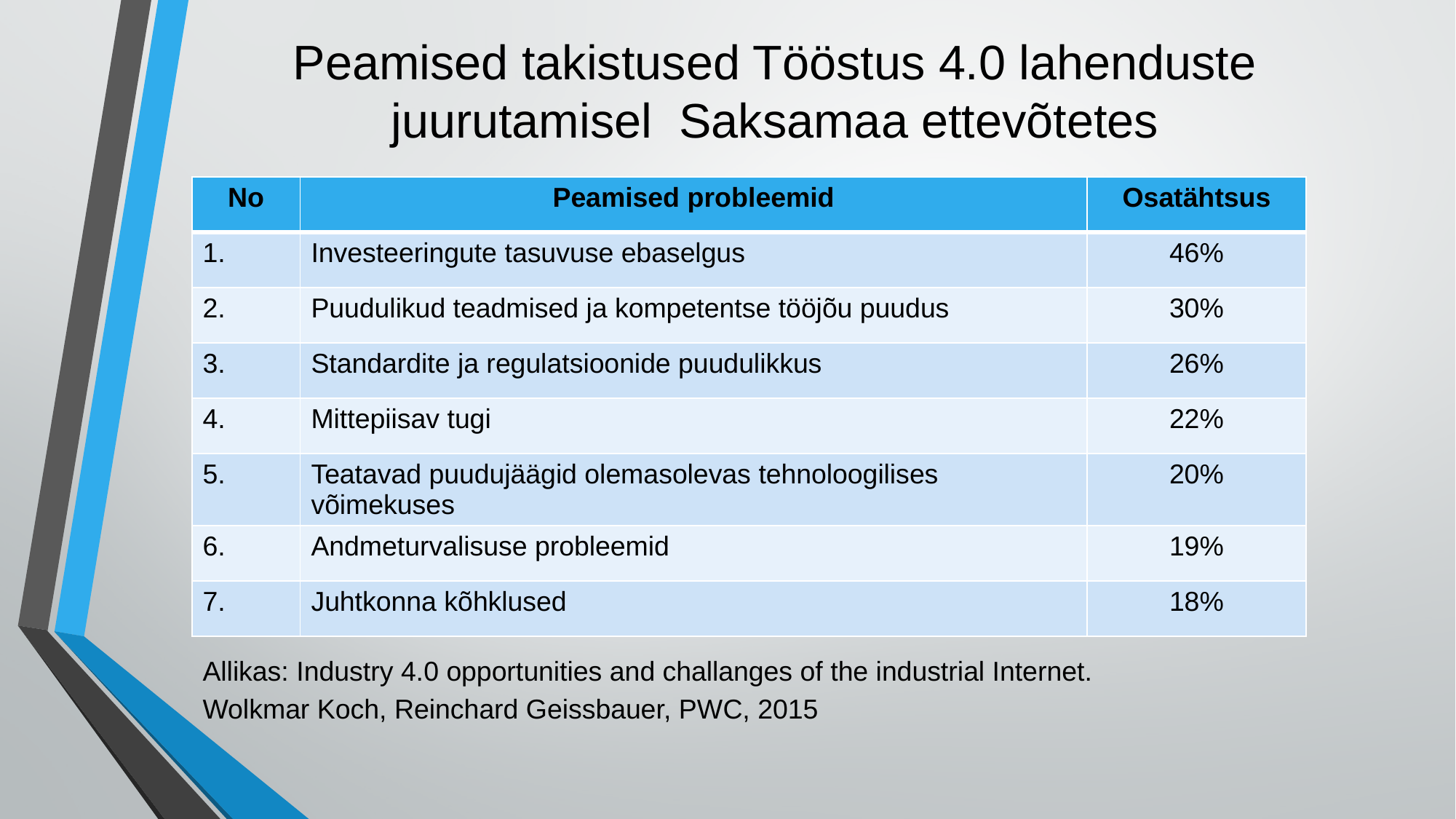

# Peamised takistused Tööstus 4.0 lahenduste juurutamisel  Saksamaa ettevõtetes
| No | Peamised probleemid | Osatähtsus |
| --- | --- | --- |
| 1. | Investeeringute tasuvuse ebaselgus | 46% |
| 2. | Puudulikud teadmised ja kompetentse tööjõu puudus | 30% |
| 3. | Standardite ja regulatsioonide puudulikkus | 26% |
| 4. | Mittepiisav tugi | 22% |
| 5. | Teatavad puudujäägid olemasolevas tehnoloogilises võimekuses | 20% |
| 6. | Andmeturvalisuse probleemid | 19% |
| 7. | Juhtkonna kõhklused | 18% |
Allikas: Industry 4.0 opportunities and challanges of the industrial Internet.
Wolkmar Koch, Reinchard Geissbauer, PWC, 2015